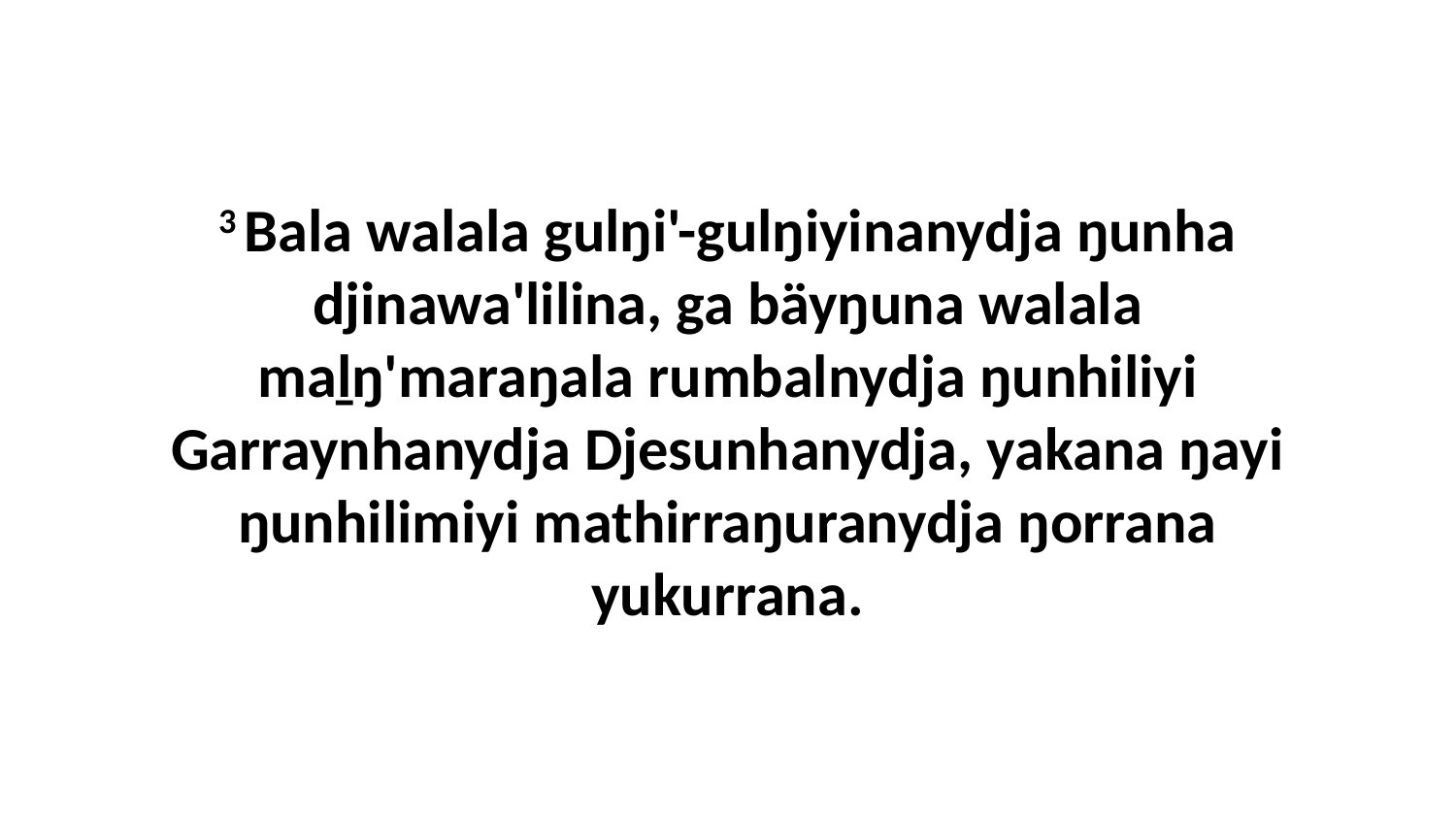

3 Bala walala gulŋi'-gulŋiyinanydja ŋunha djinawa'lilina, ga bäyŋuna walala maḻŋ'maraŋala rumbalnydja ŋunhiliyi Garraynhanydja Djesunhanydja, yakana ŋayi ŋunhilimiyi mathirraŋuranydja ŋorrana yukurrana.